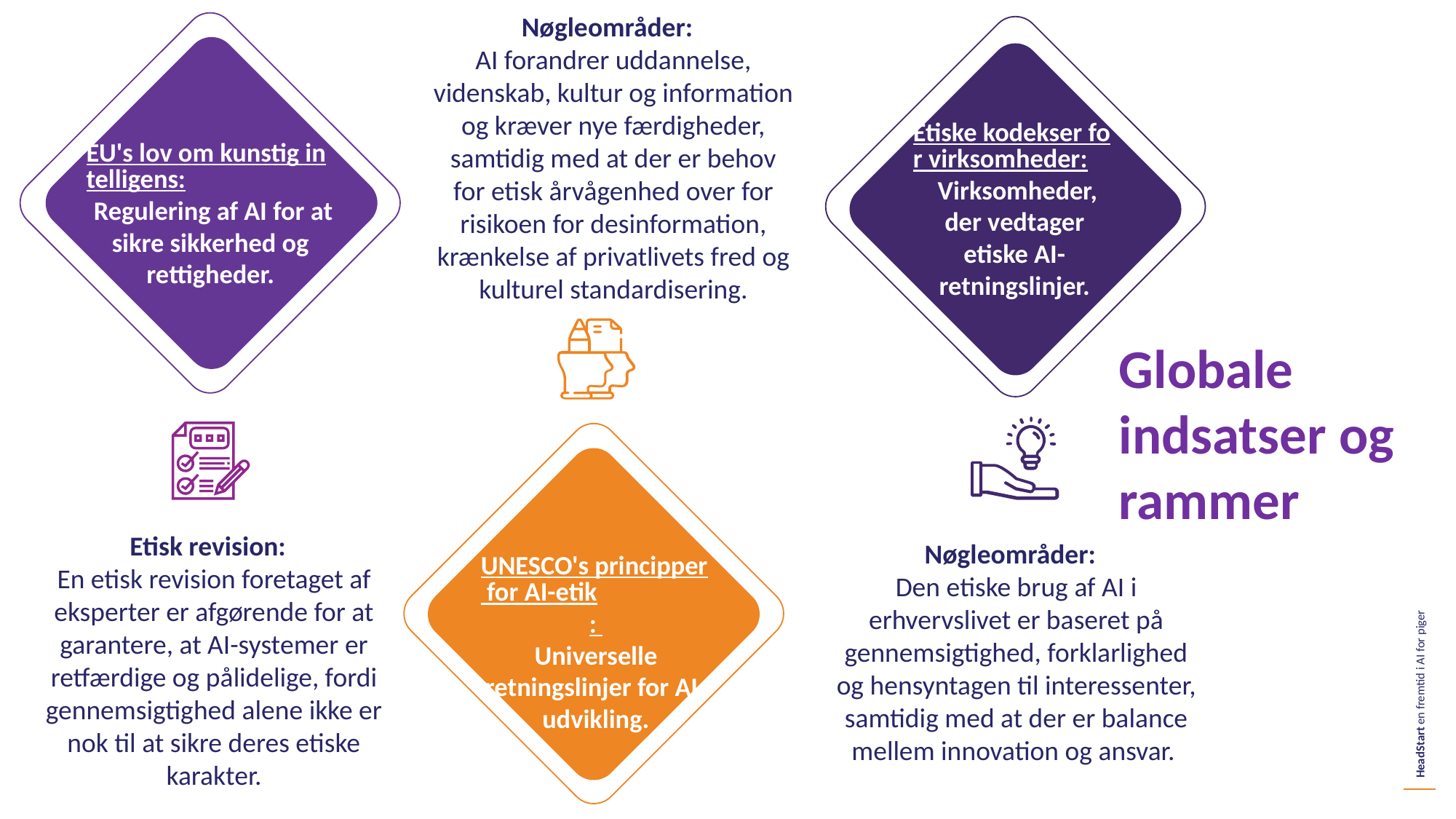

Nøgleområder:
AI forandrer uddannelse, videnskab, kultur og information og kræver nye færdigheder, samtidig med at der er behov for etisk årvågenhed over for risikoen for desinformation, krænkelse af privatlivets fred og kulturel standardisering.

Etiske kodekser for virksomheder: Virksomheder, der vedtager etiske AI-retningslinjer.

EU's lov om kunstig intelligens: Regulering af AI for at sikre sikkerhed og rettigheder.

Globale indsatser og rammer

Etisk revision:
En etisk revision foretaget af eksperter er afgørende for at garantere, at AI-systemer er retfærdige og pålidelige, fordi gennemsigtighed alene ikke er nok til at sikre deres etiske karakter.
Nøgleområder:
Den etiske brug af AI i erhvervslivet er baseret på gennemsigtighed, forklarlighed og hensyntagen til interessenter, samtidig med at der er balance mellem innovation og ansvar.
UNESCO's principper for AI-etik:
Universelle retningslinjer for AI-udvikling.